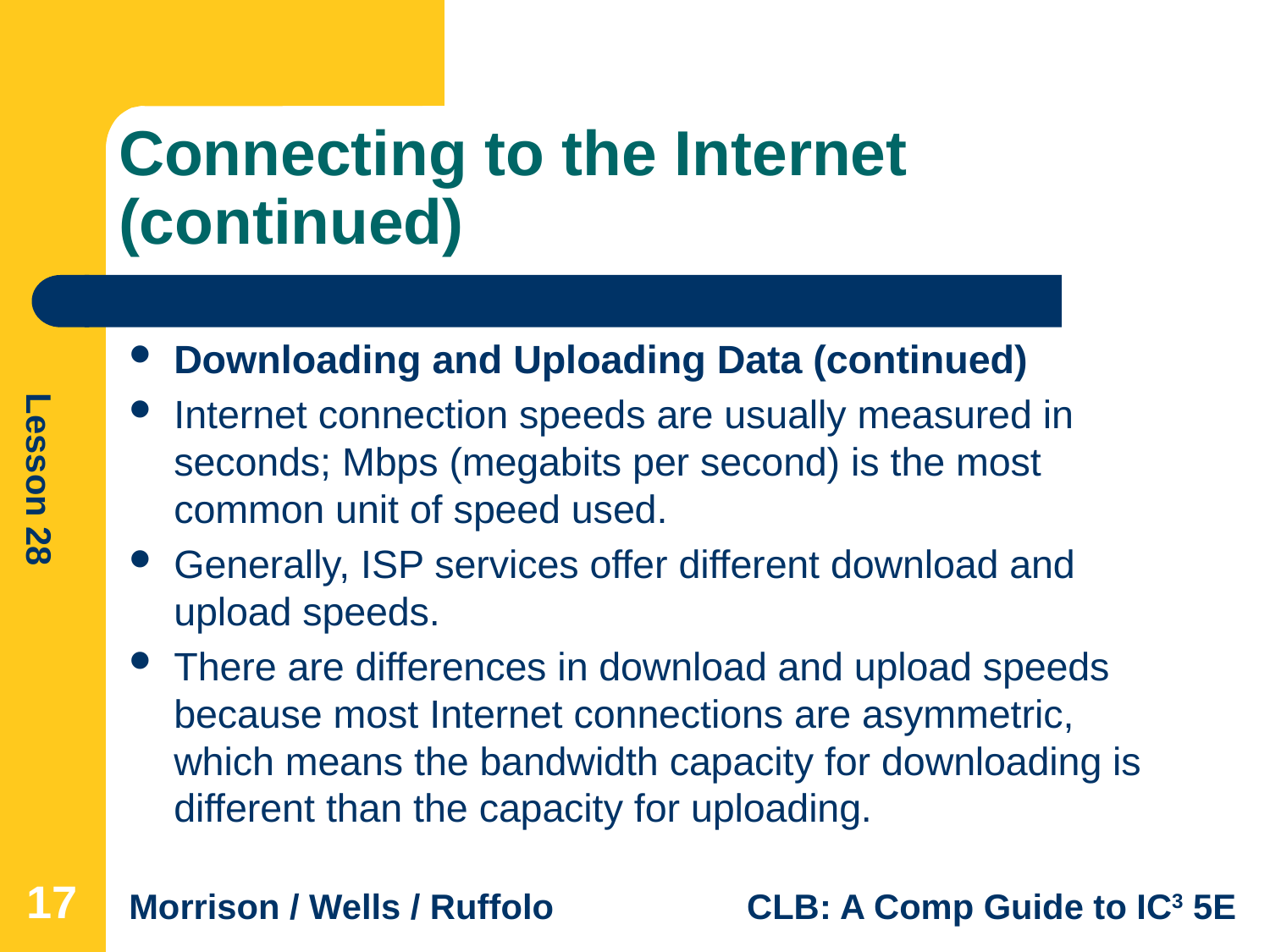

# Connecting to the Internet (continued)
Downloading and Uploading Data (continued)
Internet connection speeds are usually measured in seconds; Mbps (megabits per second) is the most common unit of speed used.
Generally, ISP services offer different download and upload speeds.
There are differences in download and upload speeds because most Internet connections are asymmetric, which means the bandwidth capacity for downloading is different than the capacity for uploading.
17